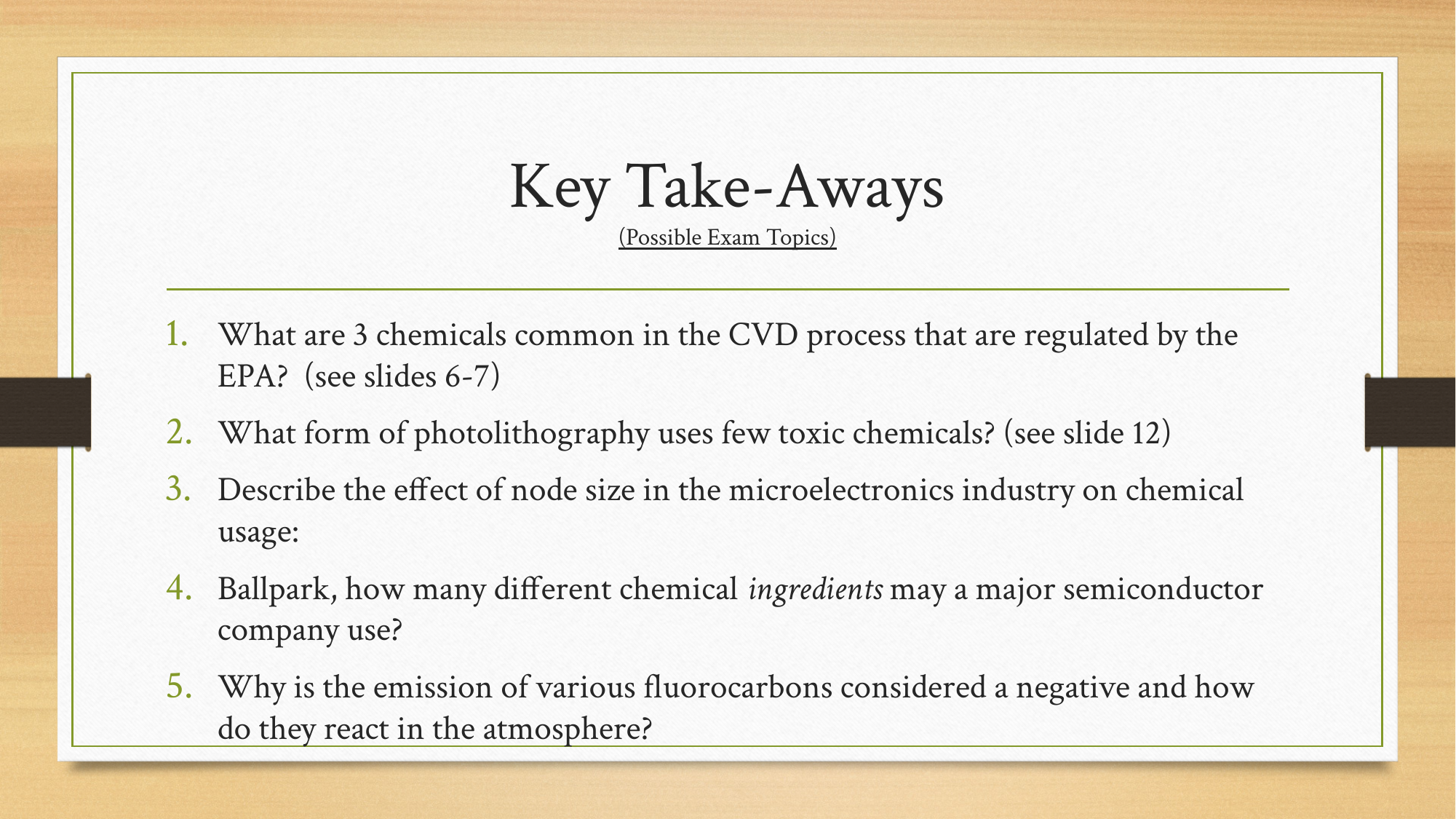

# Key Take-Aways (Possible Exam Topics)
What are 3 chemicals common in the CVD process that are regulated by the EPA?  (see slides 6-7)
What form of photolithography uses few toxic chemicals? (see slide 12)
Describe the effect of node size in the microelectronics industry on chemical usage:
Ballpark, how many different chemical ingredients may a major semiconductor company use?
Why is the emission of various fluorocarbons considered a negative and how do they react in the atmosphere?